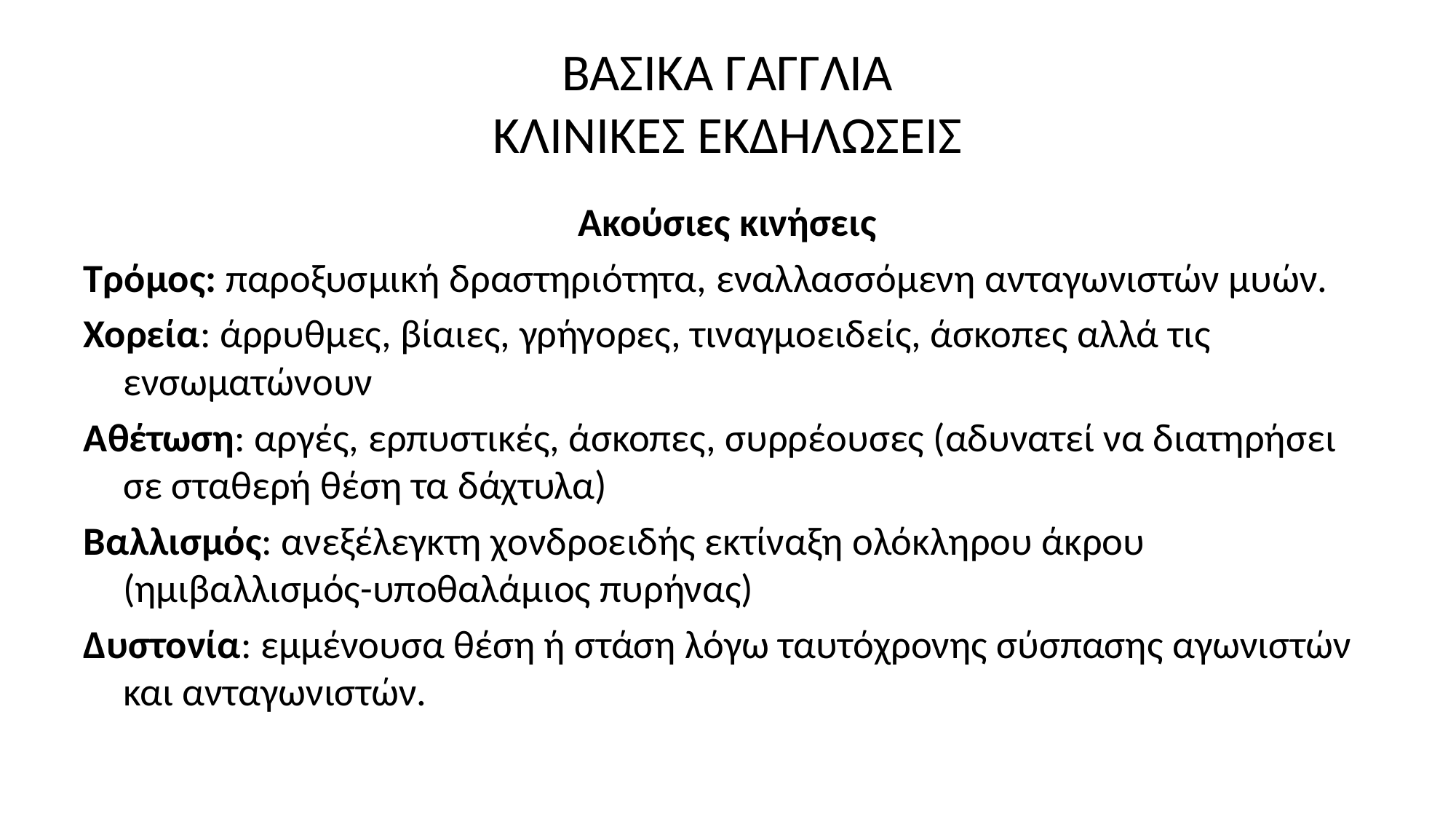

# ΒΑΣΙΚΑ ΓΑΓΓΛΙΑ ΚΛΙΝΙΚΕΣ ΕΚΔΗΛΩΣΕΙΣ
Ακούσιες κινήσεις
Τρόμος: παροξυσμική δραστηριότητα, εναλλασσόμενη ανταγωνιστών μυών.
Χορεία: άρρυθμες, βίαιες, γρήγορες, τιναγμοειδείς, άσκοπες αλλά τις ενσωματώνουν
Αθέτωση: αργές, ερπυστικές, άσκοπες, συρρέουσες (αδυνατεί να διατηρήσει σε σταθερή θέση τα δάχτυλα)
Βαλλισμός: ανεξέλεγκτη χονδροειδής εκτίναξη ολόκληρου άκρου (ημιβαλλισμός-υποθαλάμιος πυρήνας)
Δυστονία: εμμένουσα θέση ή στάση λόγω ταυτόχρονης σύσπασης αγωνιστών και ανταγωνιστών.